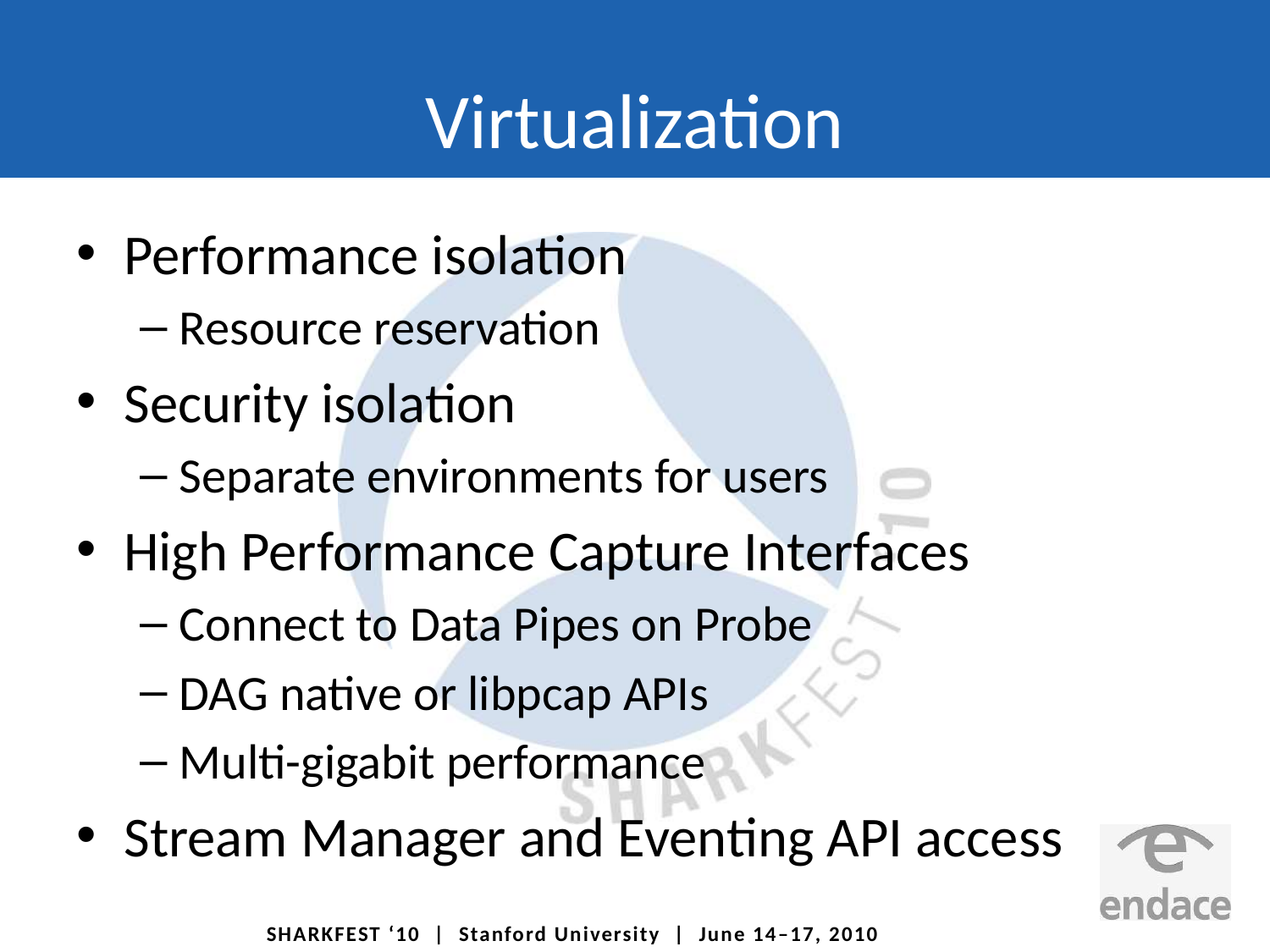

# Virtualization

Performance isolation
Resource reservation
Security isolation
Separate environments for users
High Performance Capture Interfaces
Connect to Data Pipes on Probe
DAG native or libpcap APIs
Multi-gigabit performance
Stream Manager and Eventing API access